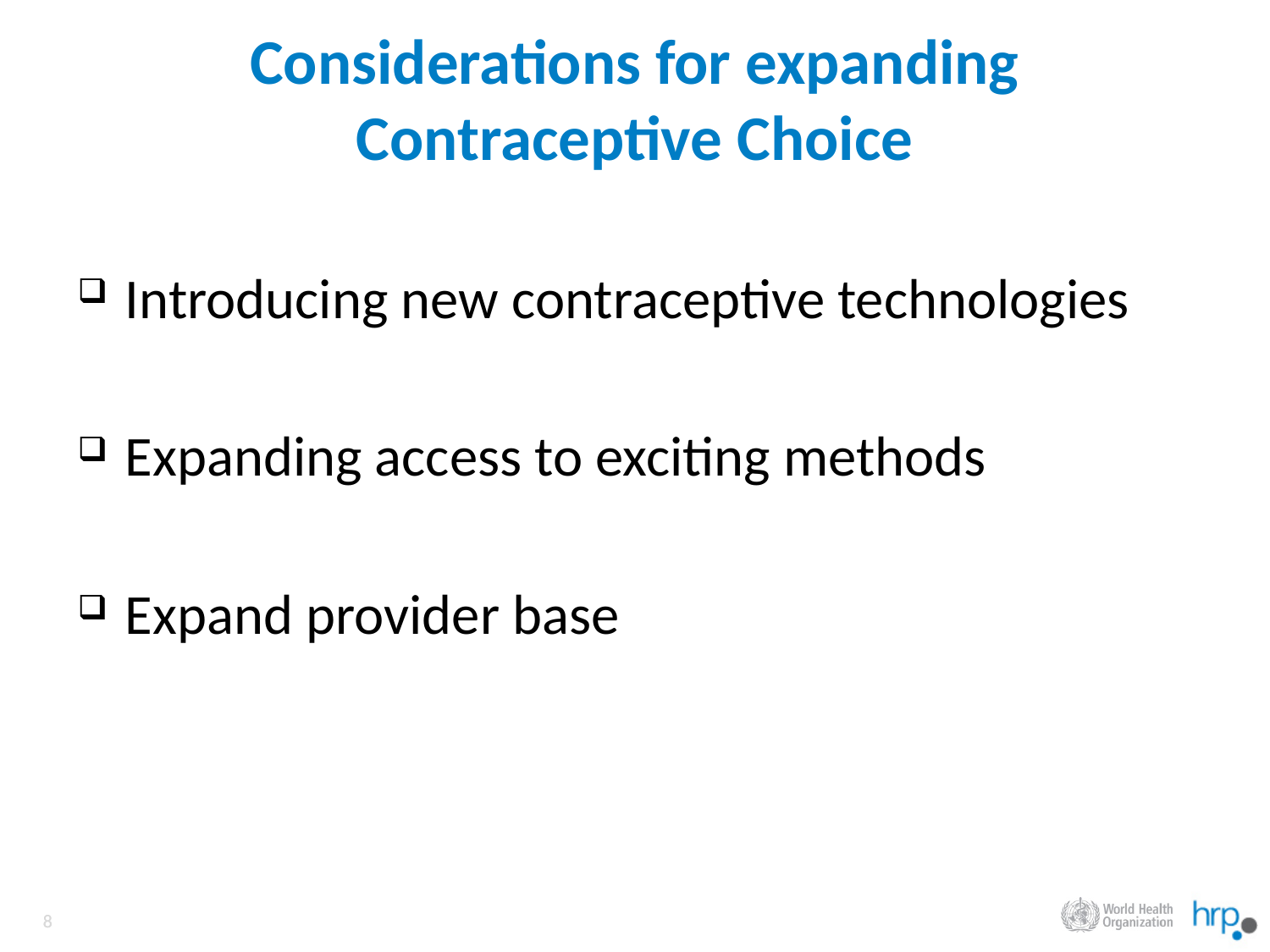

# Considerations for expanding Contraceptive Choice

Introducing new contraceptive technologies

Expanding access to exciting methods

Expand provider base